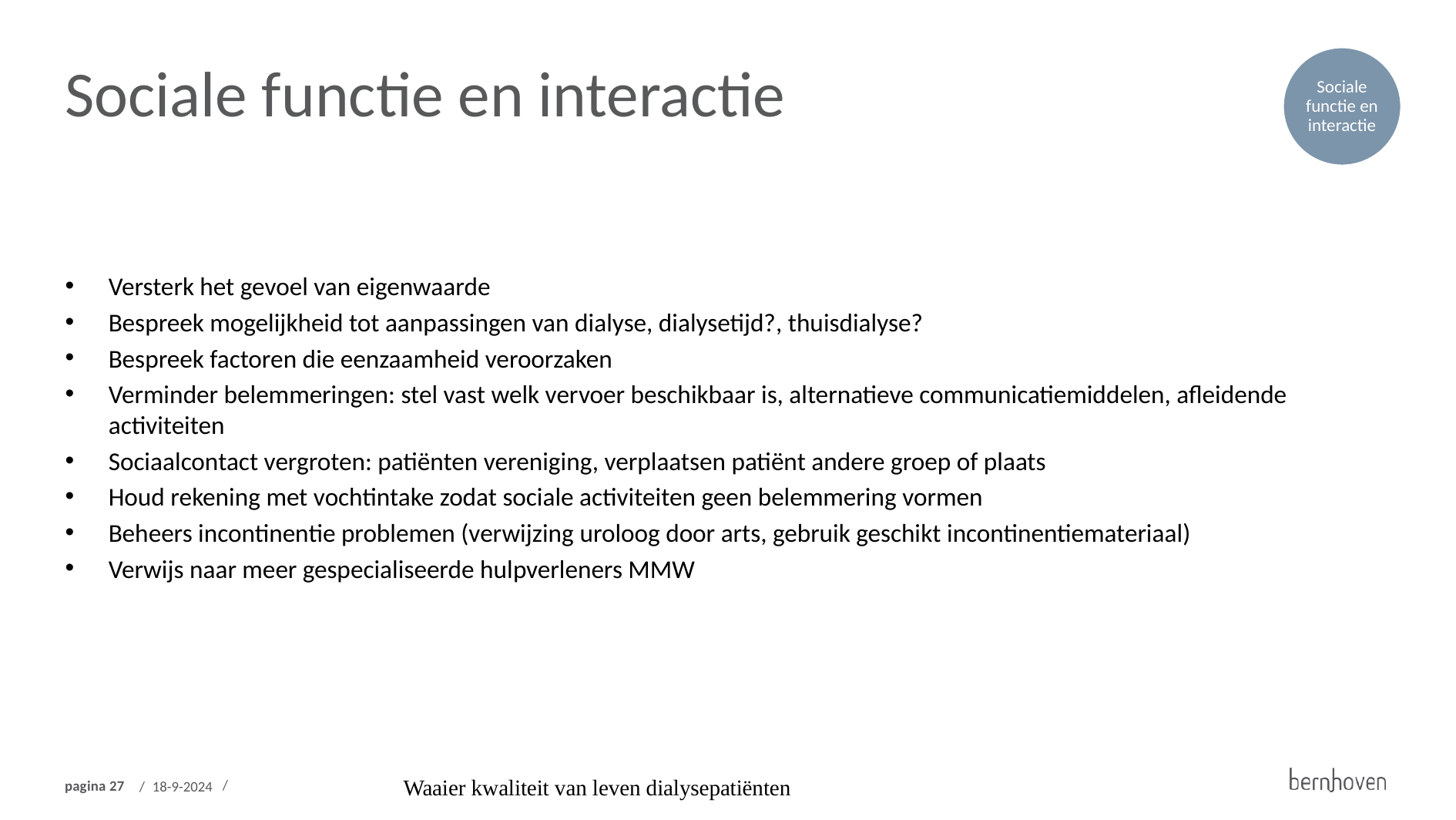

Sociale functie en interactie

Sociale functie en interactie

Versterk het gevoel van eigenwaarde
Bespreek mogelijkheid tot aanpassingen van dialyse, dialysetijd?, thuisdialyse?
Bespreek factoren die eenzaamheid veroorzaken
Verminder belemmeringen: stel vast welk vervoer beschikbaar is, alternatieve communicatiemiddelen, afleidende activiteiten
Sociaalcontact vergroten: patiënten vereniging, verplaatsen patiënt andere groep of plaats
Houd rekening met vochtintake zodat sociale activiteiten geen belemmering vormen
Beheers incontinentie problemen (verwijzing uroloog door arts, gebruik geschikt incontinentiemateriaal)
Verwijs naar meer gespecialiseerde hulpverleners MMW
Waaier kwaliteit van leven dialysepatiënten
18-9-2024